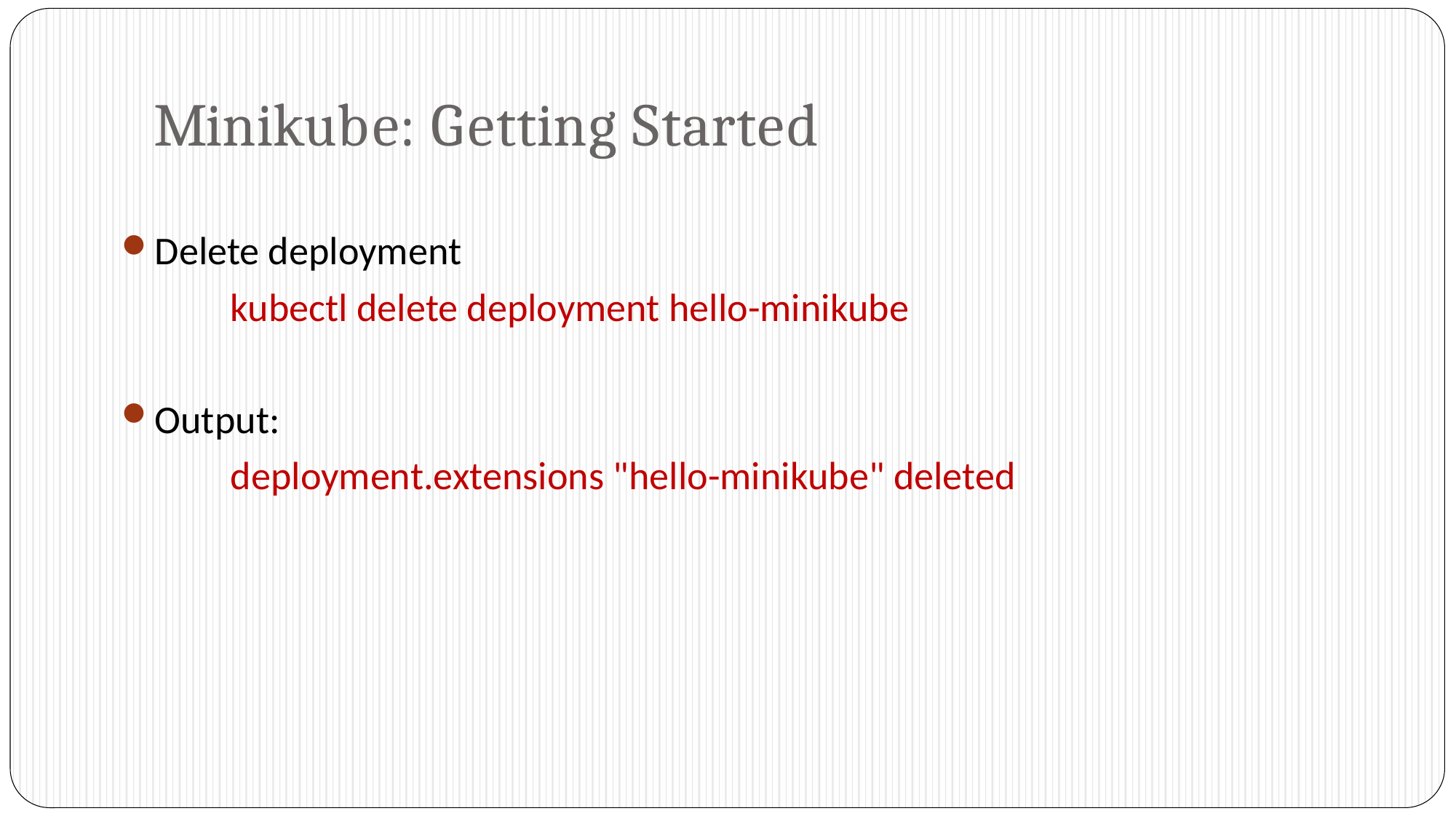

# Minikube: Getting Started
Delete deployment
	kubectl delete deployment hello-minikube

Output:
	deployment.extensions "hello-minikube" deleted